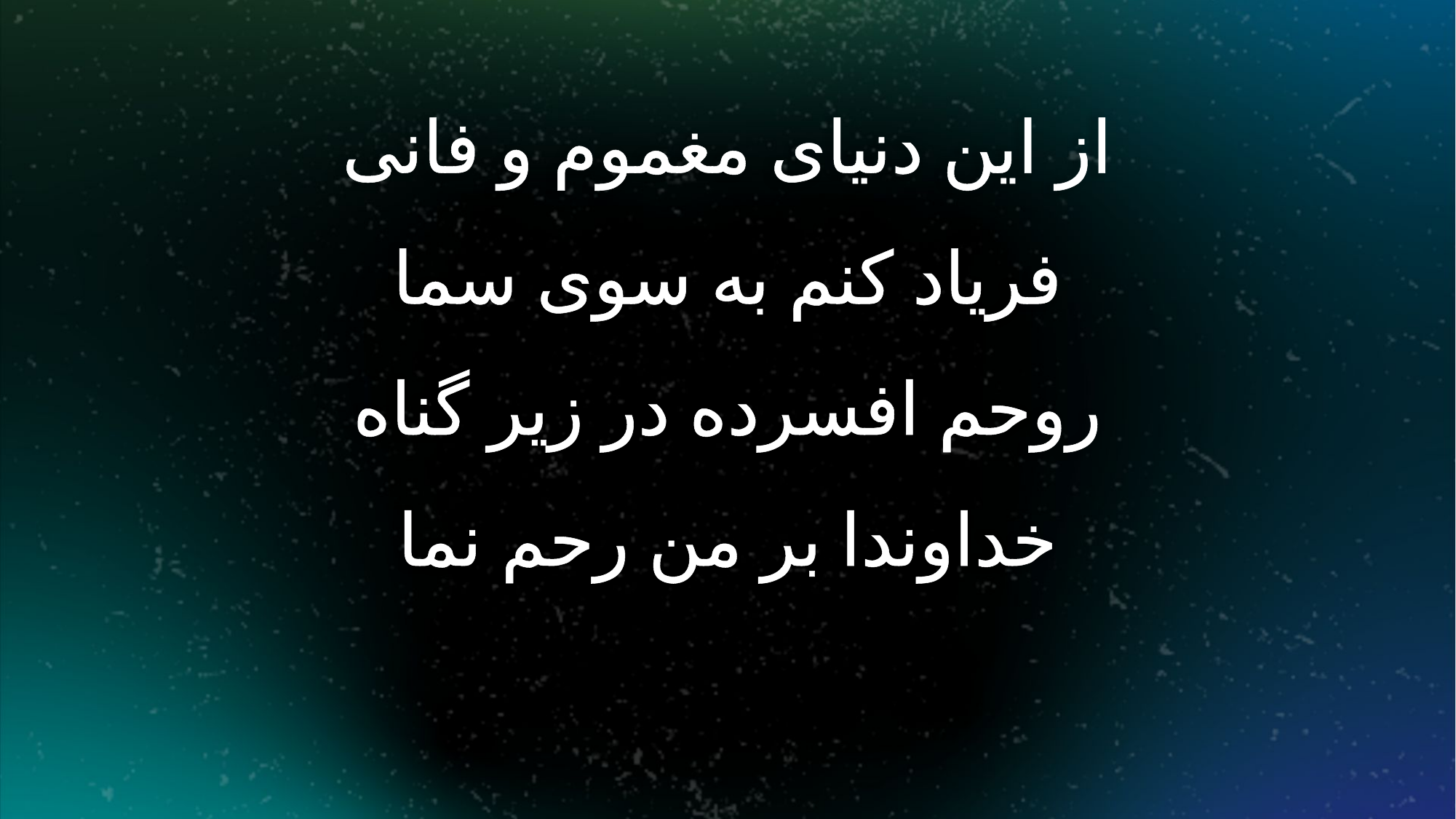

از این دنیای مغموم و فانی
فریاد کنم به سوی سما
روحم افسرده در زیر گناه
خداوندا بر من رحم نما